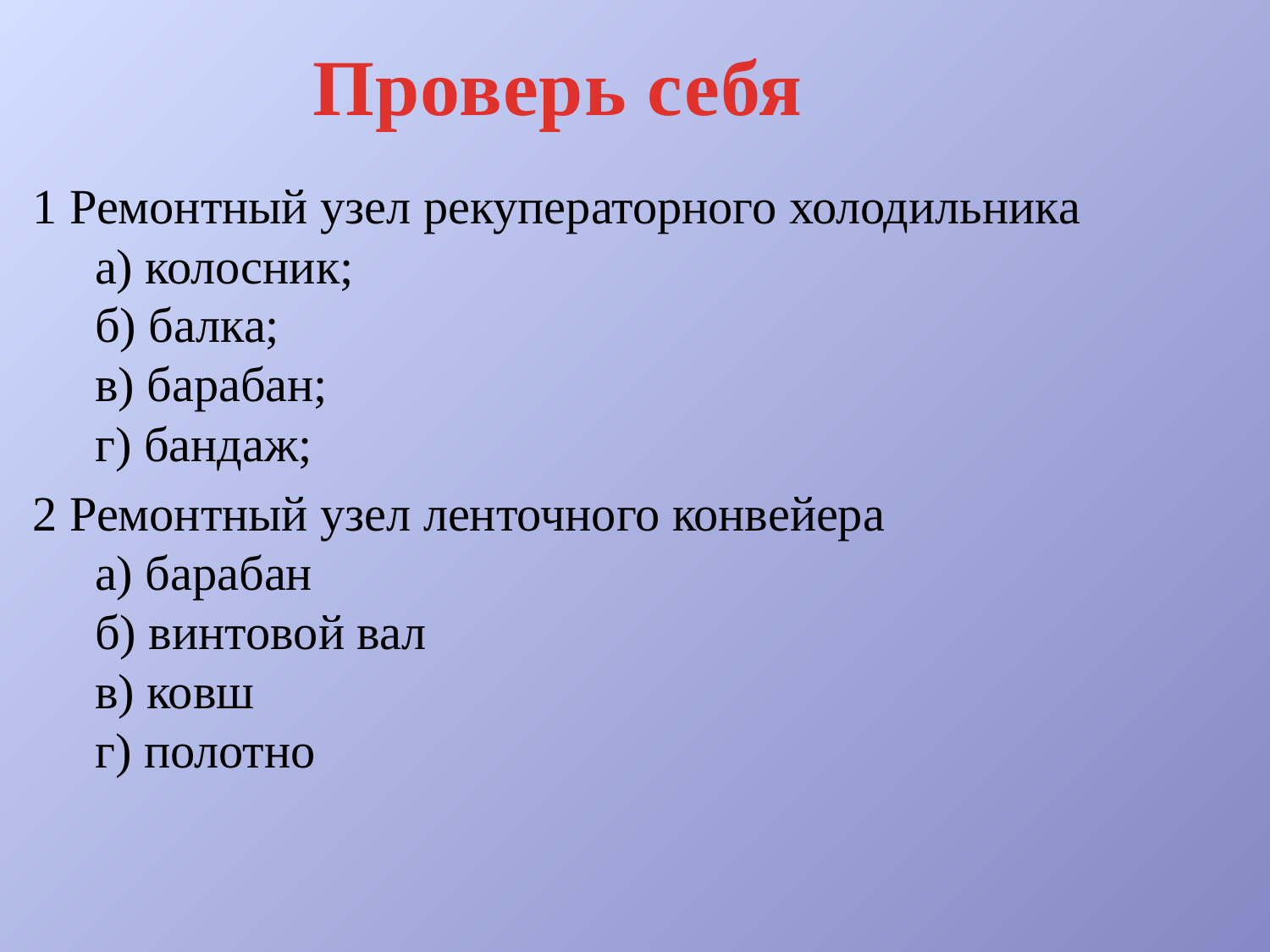

Проверь себя
1 Ремонтный узел рекуператорного холодильника
а) колосник;
б) балка;
в) барабан;
г) бандаж;
2 Ремонтный узел ленточного конвейера
а) барабан
б) винтовой вал
в) ковш
г) полотно